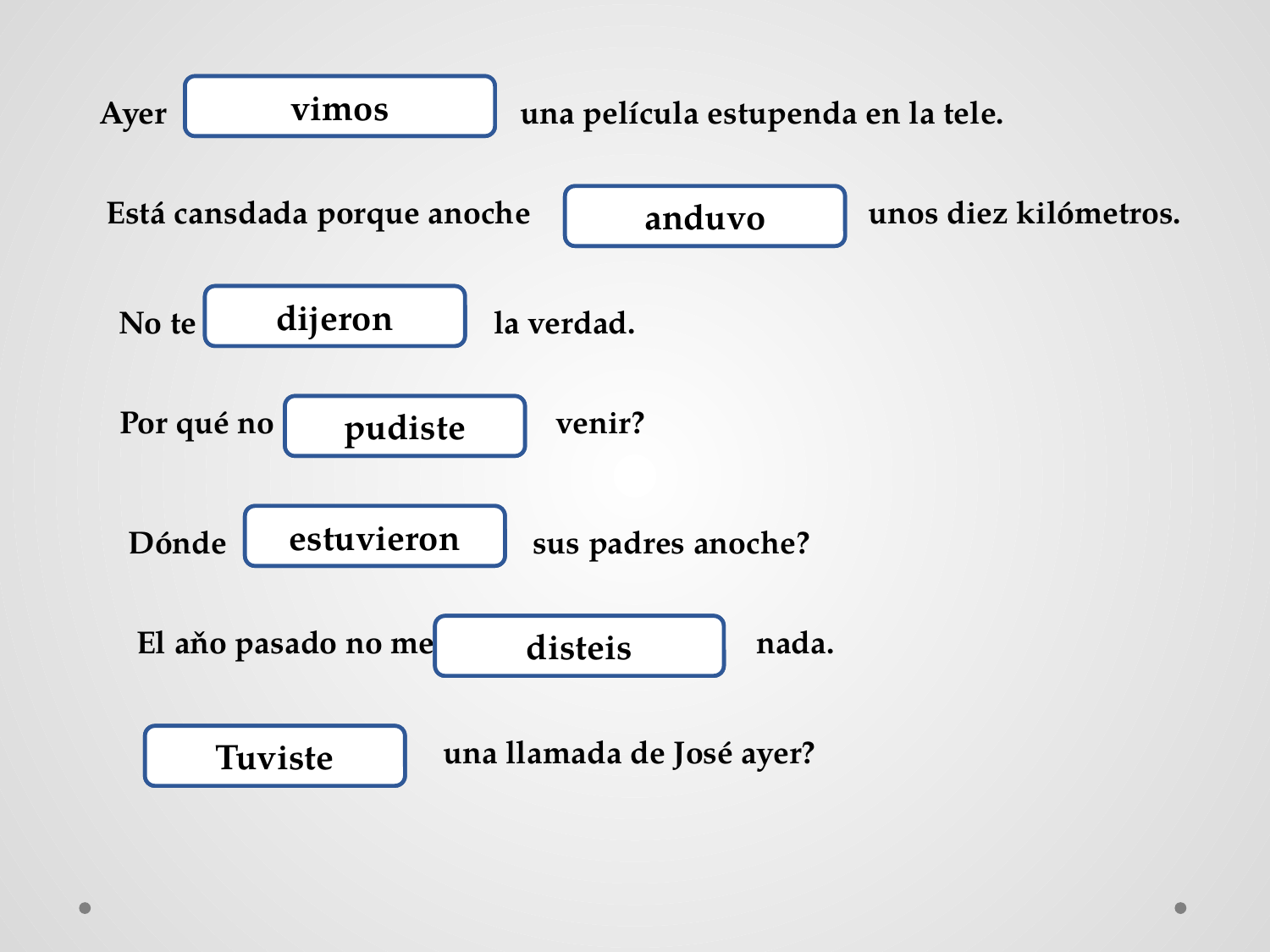

VER, nosotros
vimos
Ayer                                            una película estupenda en la tele.
Está cansdada porque anoche                                          unos diez kilómetros.
ANDAR, ella
anduvo
DECIR, ellos
dijeron
No te                                     la verdad.
Por qué no                                   venir?
PODER, tú
pudiste
ESTAR
estuvieron
Dónde                                      sus padres anoche?
El aňo pasado no me                                        nada.
DAR, vosotros
disteis
                                      una llamada de José ayer?
TENER, tú
Tuviste